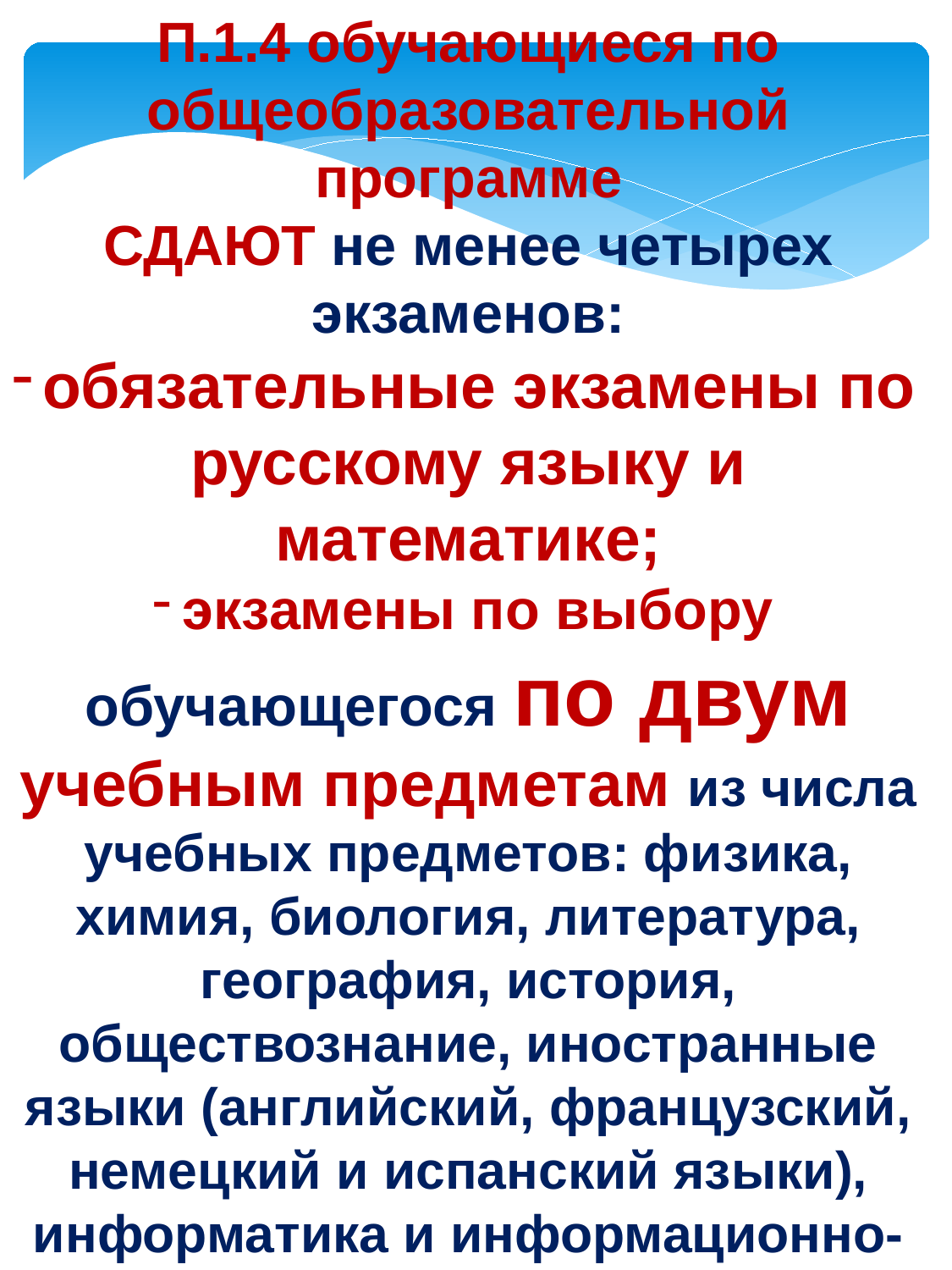

П.1.4 обучающиеся по общеобразовательной программе
СДАЮТ не менее четырех экзаменов:
обязательные экзамены по русскому языку и математике;
экзамены по выбору обучающегося по двум учебным предметам из числа учебных предметов: физика, химия, биология, литература, география, история, обществознание, иностранные языки (английский, французский, немецкий и испанский языки), информатика и информационно-коммуникационные технологии (ИКТ).